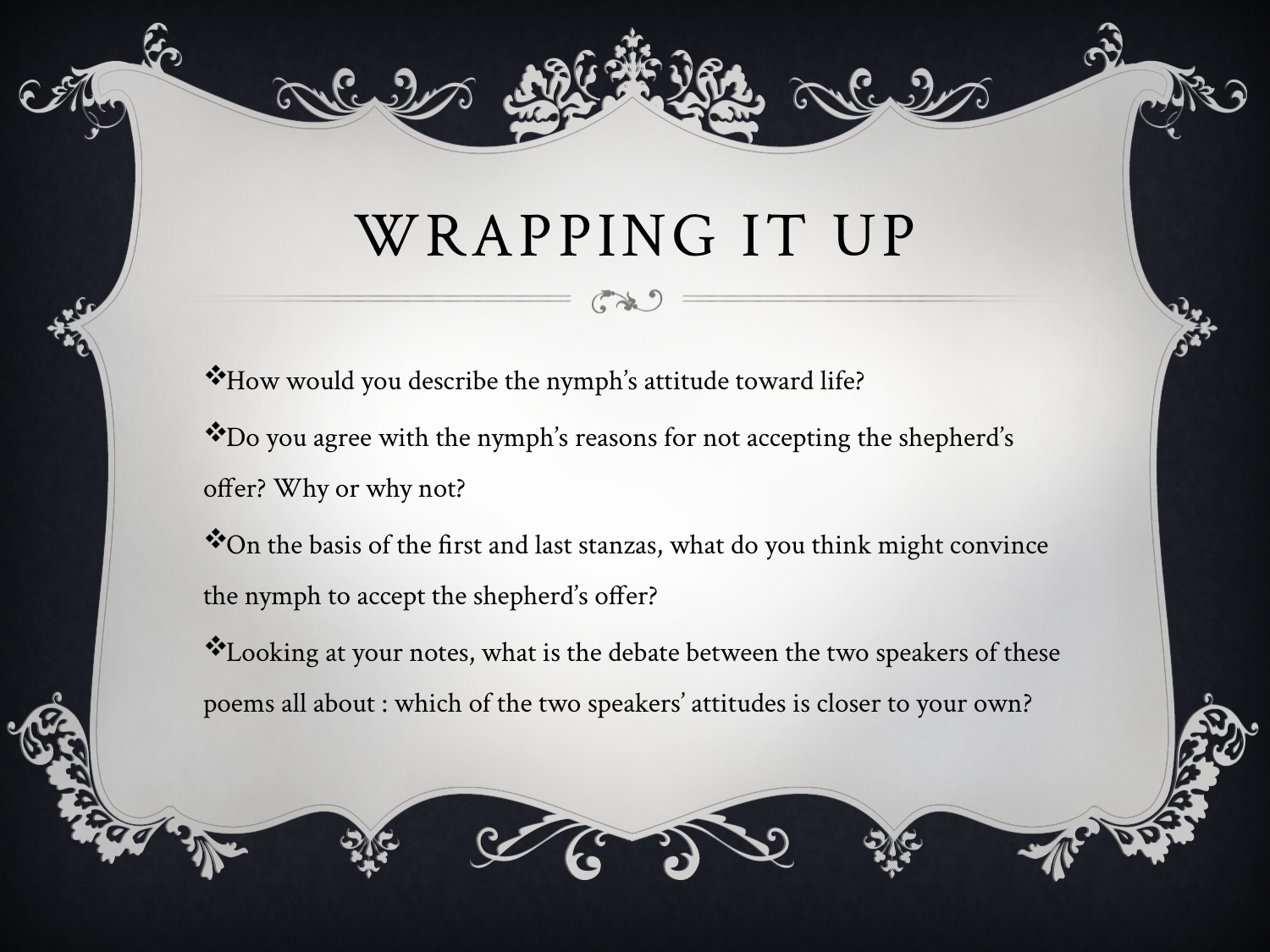

# Wrapping it up
How would you describe the nymph’s attitude toward life?
Do you agree with the nymph’s reasons for not accepting the shepherd’s offer? Why or why not?
On the basis of the first and last stanzas, what do you think might convince the nymph to accept the shepherd’s offer?
Looking at your notes, what is the debate between the two speakers of these poems all about : which of the two speakers’ attitudes is closer to your own?